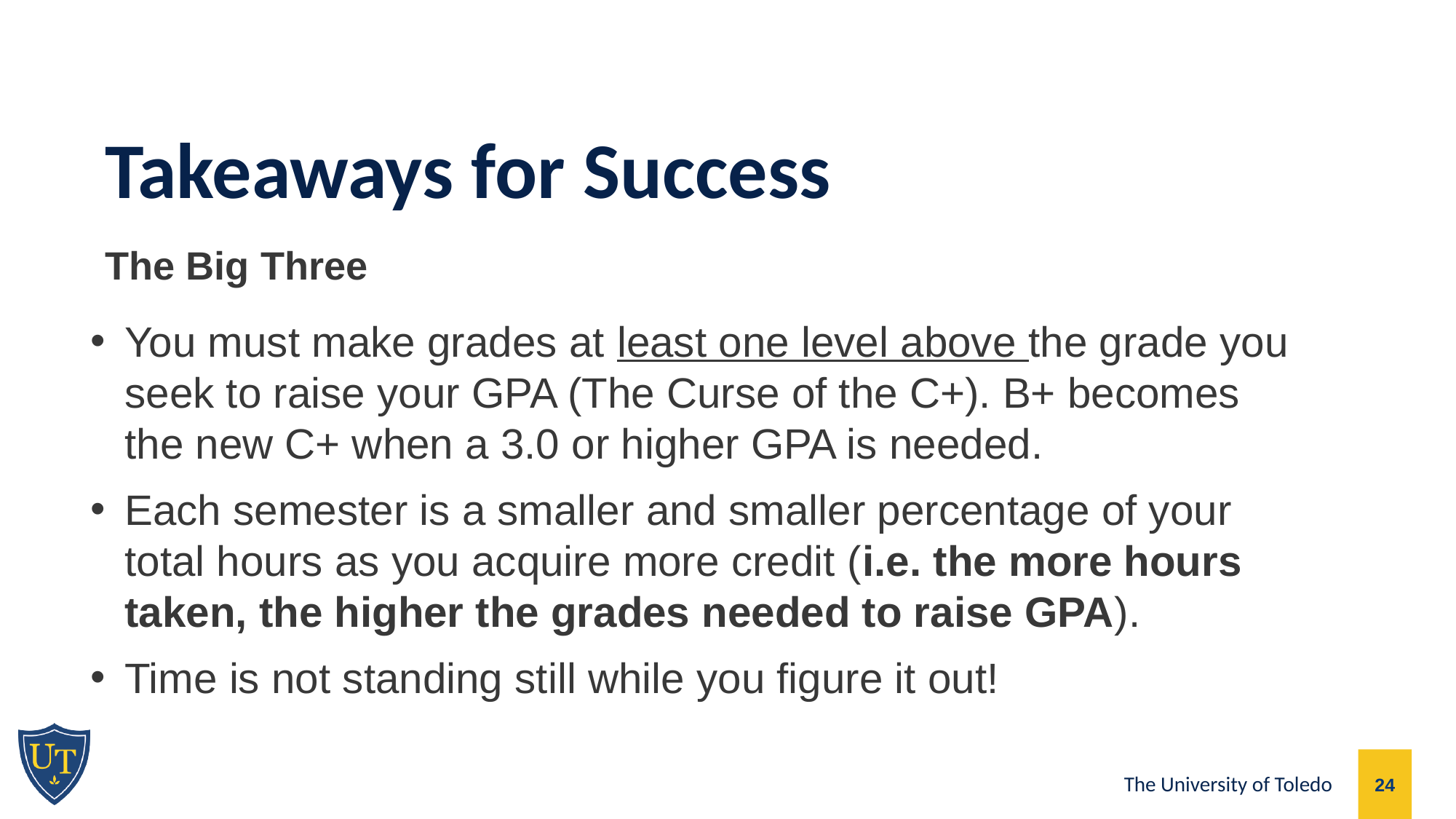

Takeaways for Success
The Big Three
You must make grades at least one level above the grade you seek to raise your GPA (The Curse of the C+). B+ becomes the new C+ when a 3.0 or higher GPA is needed.
Each semester is a smaller and smaller percentage of your total hours as you acquire more credit (i.e. the more hours taken, the higher the grades needed to raise GPA).
Time is not standing still while you figure it out!
24
The University of Toledo